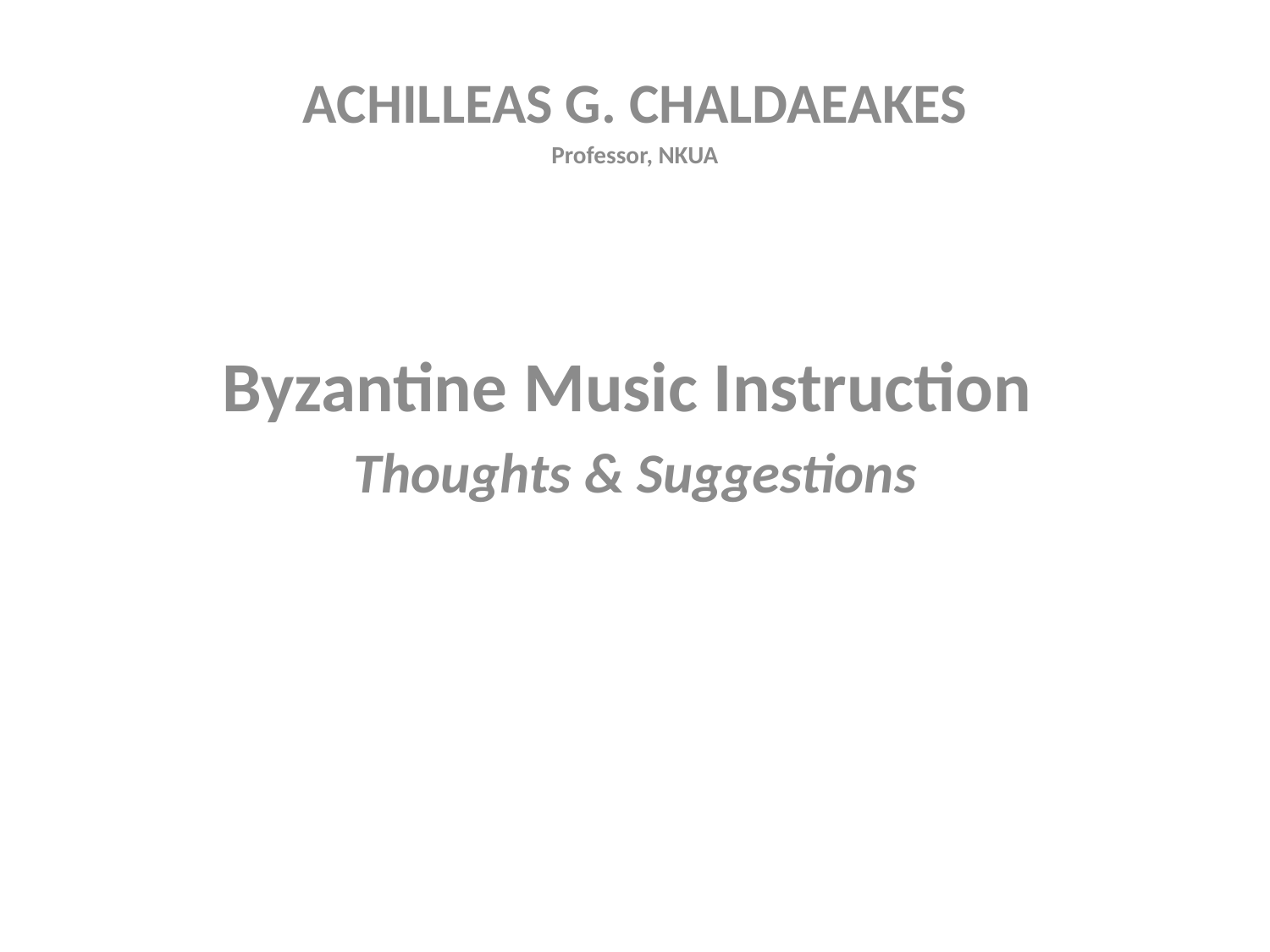

ΑCHILLEAS G. CHALDAEAKES
Professor, NKUA

Byzantine Music Instruction
Thoughts & Suggestions

#